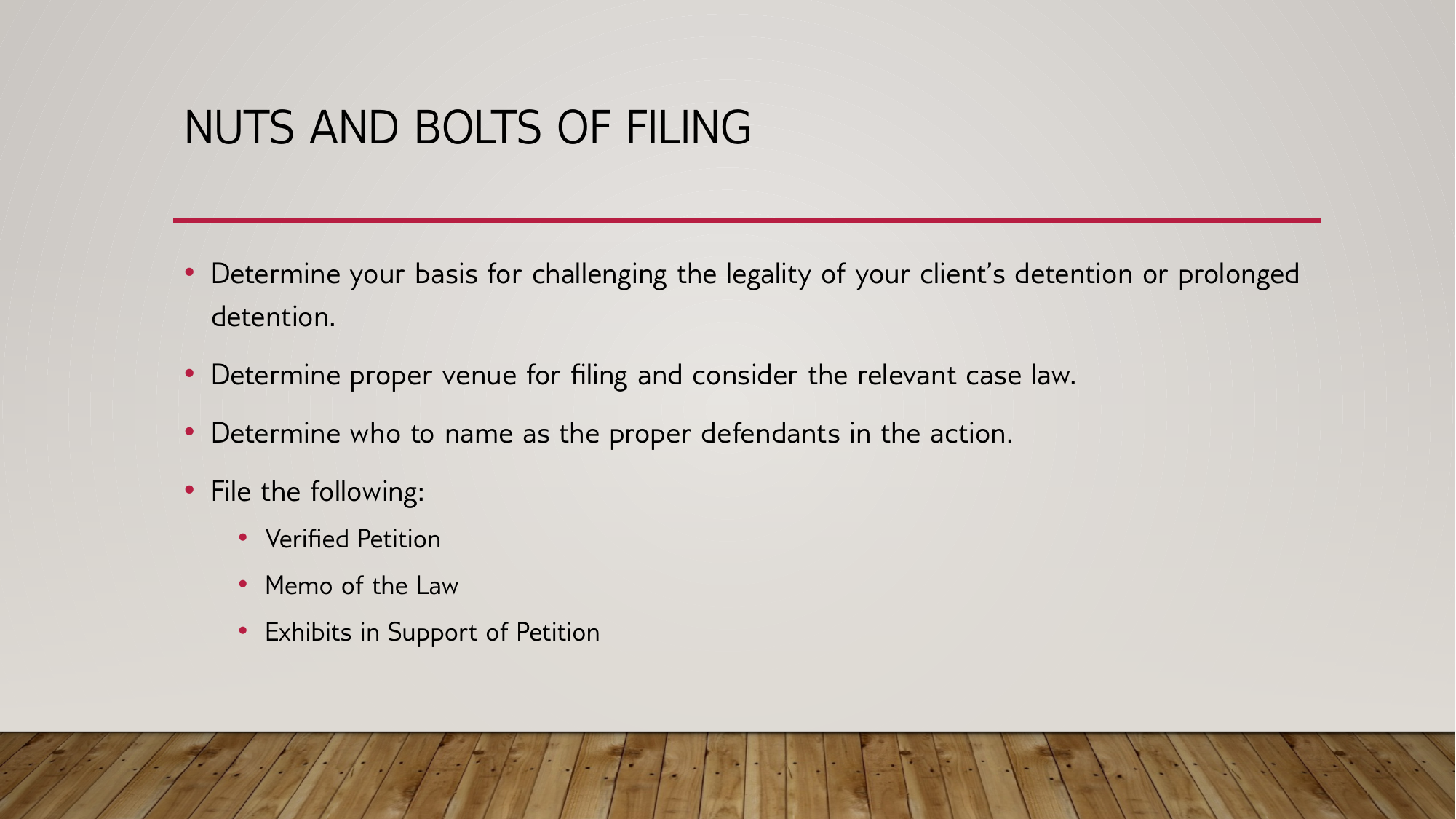

# Nuts and bolts of filing
Determine your basis for challenging the legality of your client’s detention or prolonged detention.
Determine proper venue for filing and consider the relevant case law.
Determine who to name as the proper defendants in the action.
File the following:
Verified Petition
Memo of the Law
Exhibits in Support of Petition